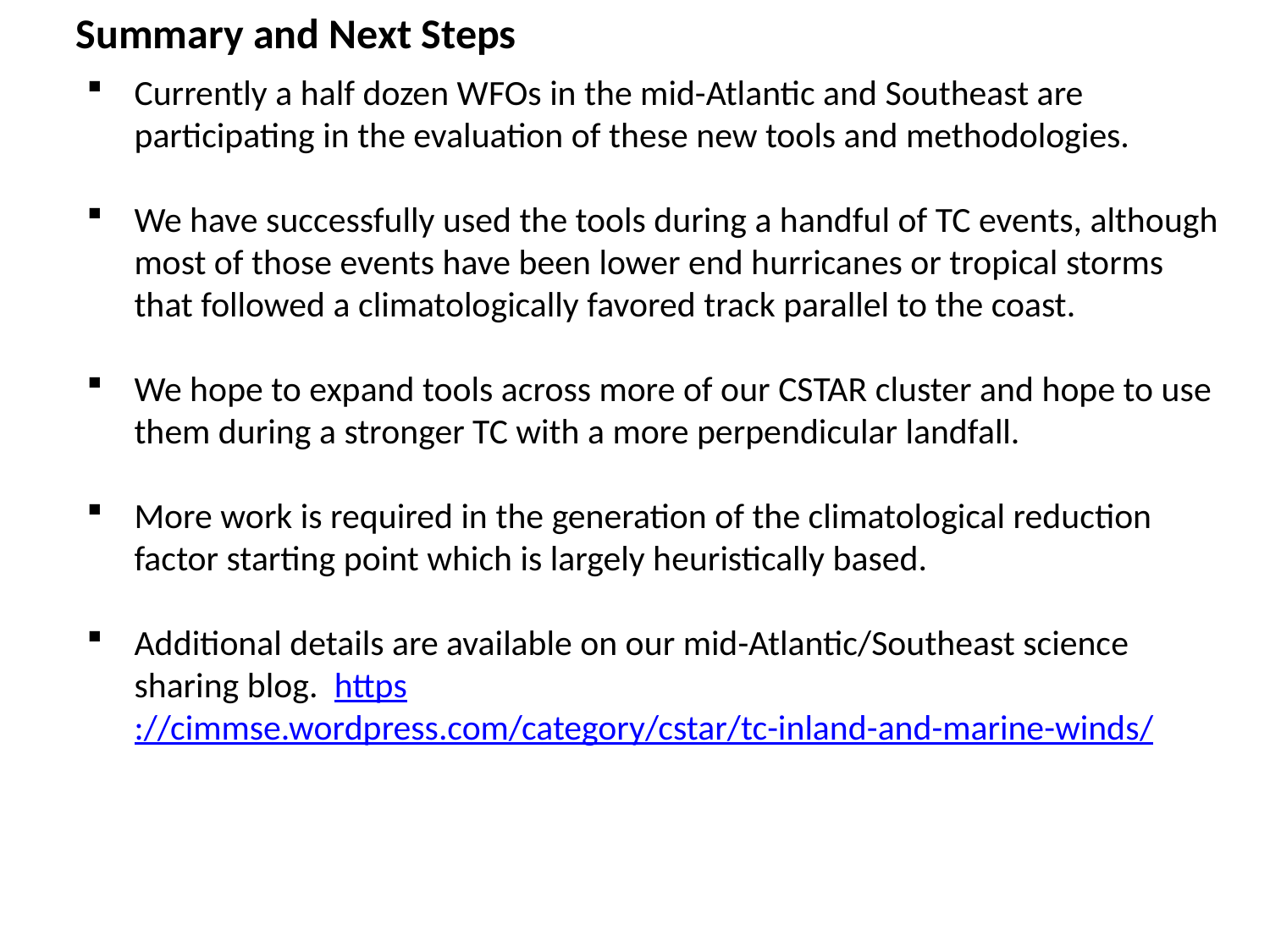

Summary and Next Steps
Currently a half dozen WFOs in the mid-Atlantic and Southeast are participating in the evaluation of these new tools and methodologies.

We have successfully used the tools during a handful of TC events, although most of those events have been lower end hurricanes or tropical storms that followed a climatologically favored track parallel to the coast.

We hope to expand tools across more of our CSTAR cluster and hope to use them during a stronger TC with a more perpendicular landfall.

More work is required in the generation of the climatological reduction factor starting point which is largely heuristically based.

Additional details are available on our mid-Atlantic/Southeast science sharing blog.  https://cimmse.wordpress.com/category/cstar/tc-inland-and-marine-winds/